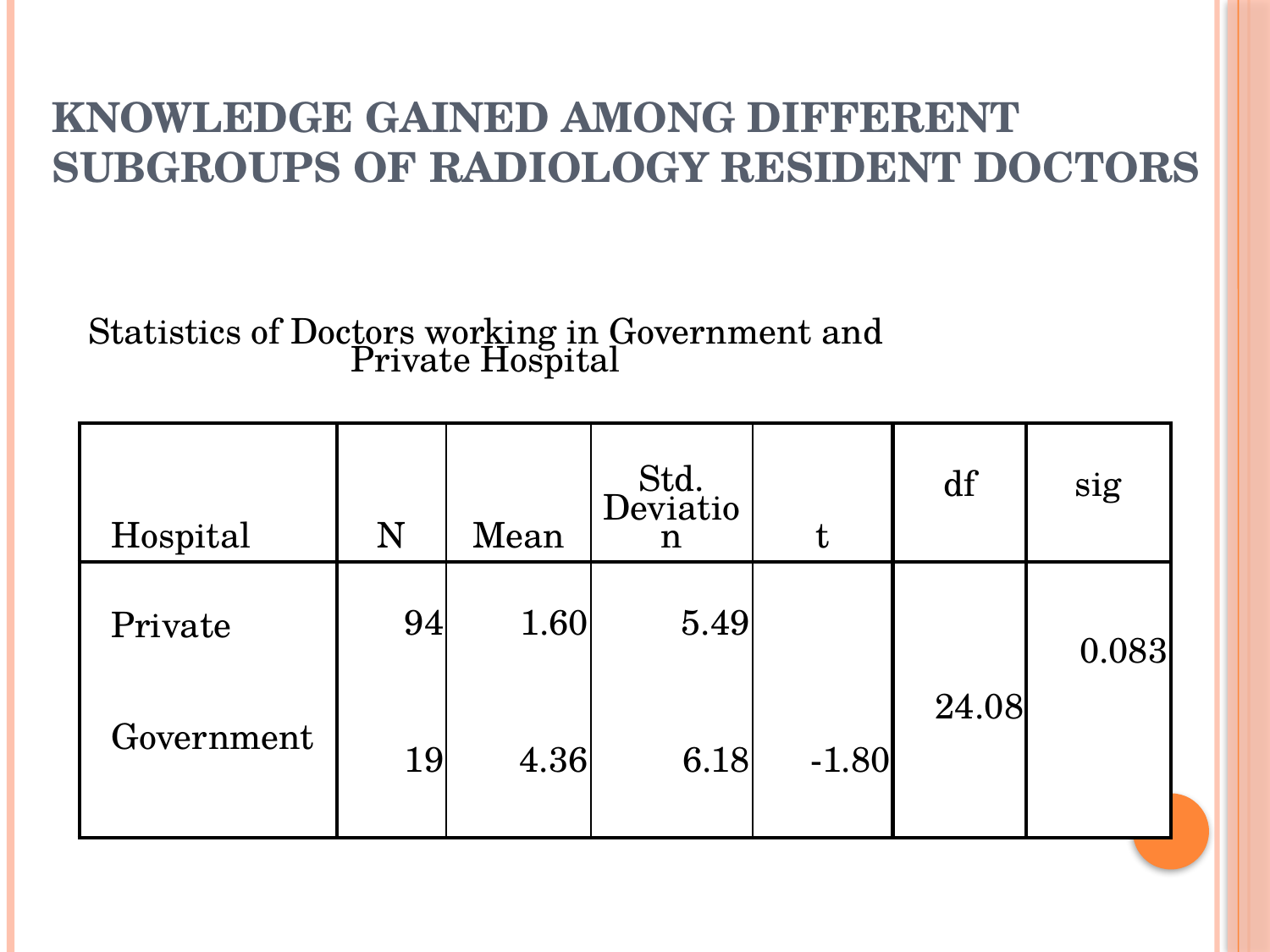

# Knowledge gained among different subgroups of radiology resident doctors
| Statistics of Doctors working in Government and Private Hospital |  |  |  |  |  |  |  |
| --- | --- | --- | --- | --- | --- | --- | --- |
|  | Hospital | N | Mean | Std. Deviation | t | df | sig |
|  | Private | 94 | 1.60 | 5.49 |  |  | 0.083 |
|  | Government | 19 | 4.36 | 6.18 | -1.80 | 24.08 |  |